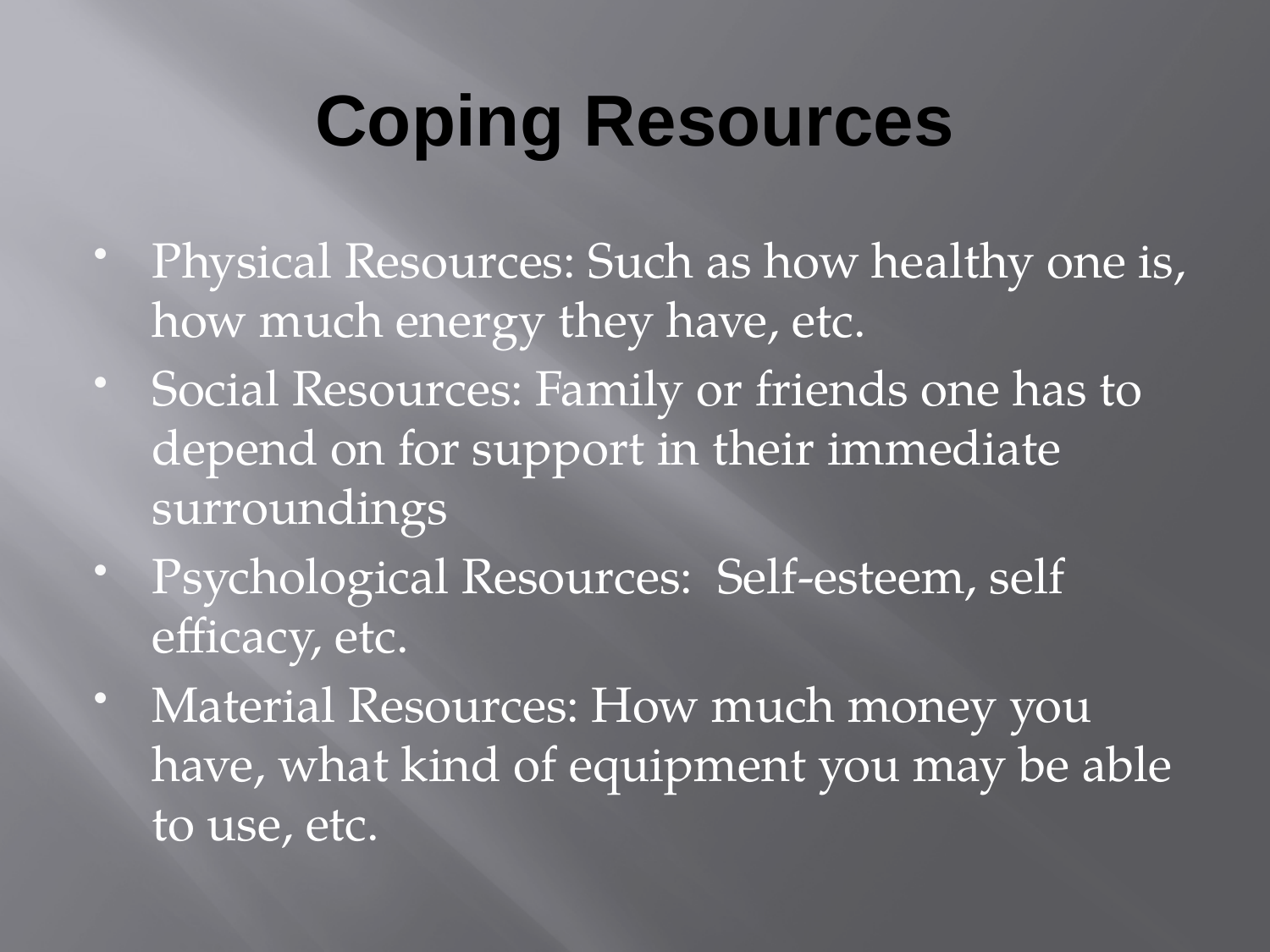

# Coping Resources
Physical Resources: Such as how healthy one is, how much energy they have, etc.
Social Resources: Family or friends one has to depend on for support in their immediate surroundings
Psychological Resources:  Self-esteem, self efficacy, etc.
Material Resources: How much money you have, what kind of equipment you may be able to use, etc.